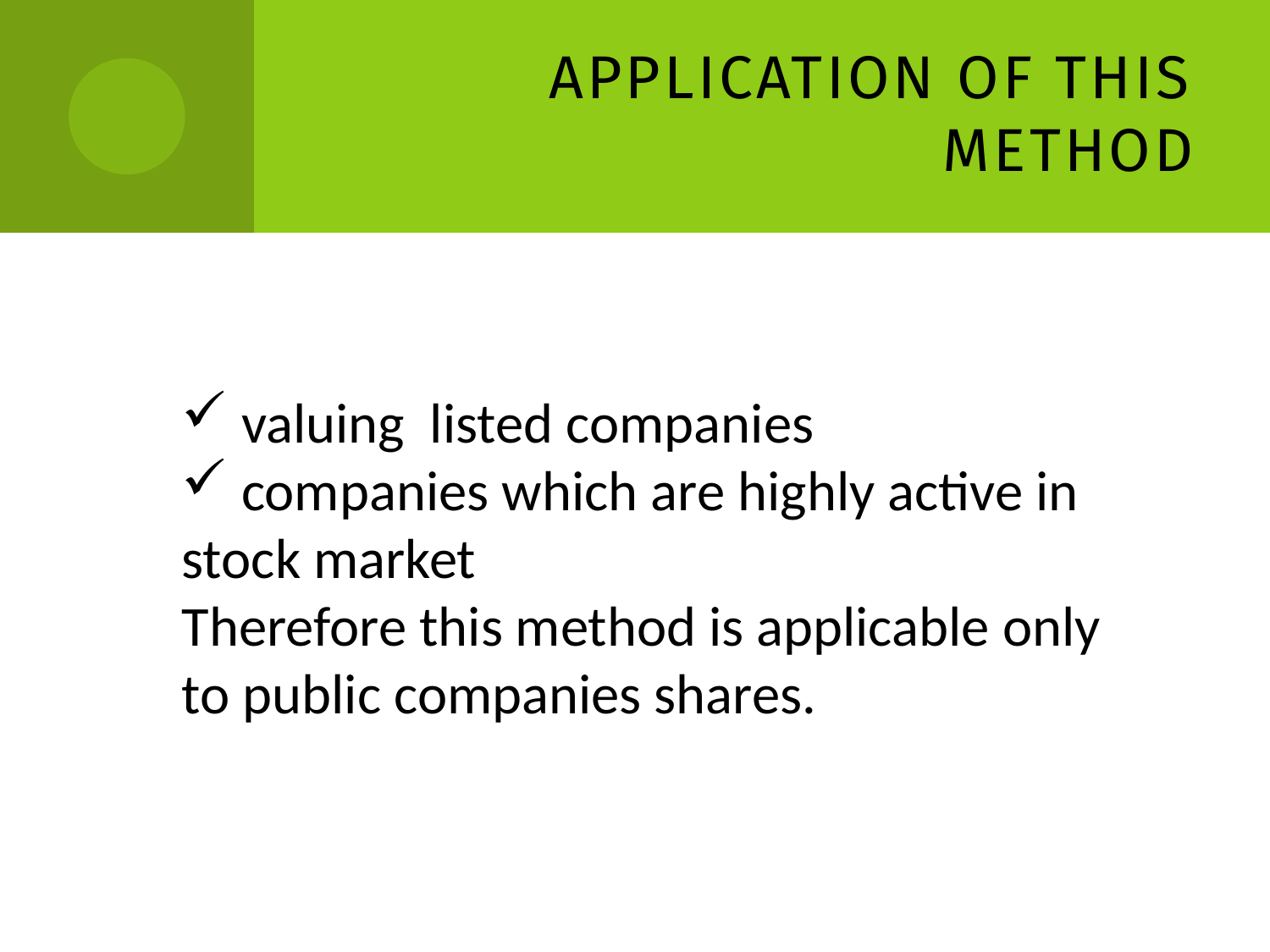

# Application of this method
 valuing  listed companies
 companies which are highly active in stock market
Therefore this method is applicable only to public companies shares.